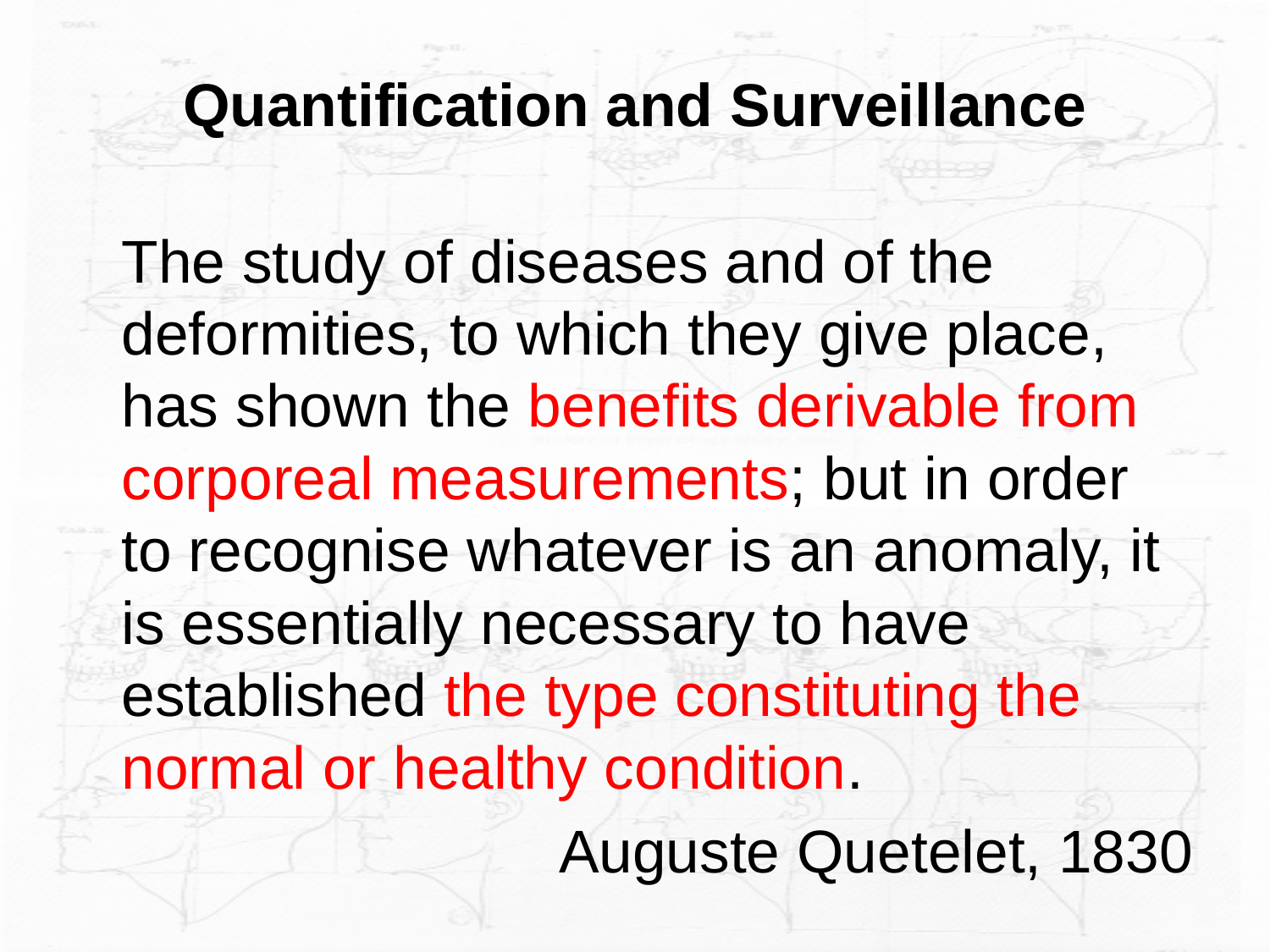

# Quantification and Surveillance
The study of diseases and of the deformities, to which they give place, has shown the benefits derivable from corporeal measurements; but in order to recognise whatever is an anomaly, it is essentially necessary to have established the type constituting the normal or healthy condition.
Auguste Quetelet, 1830